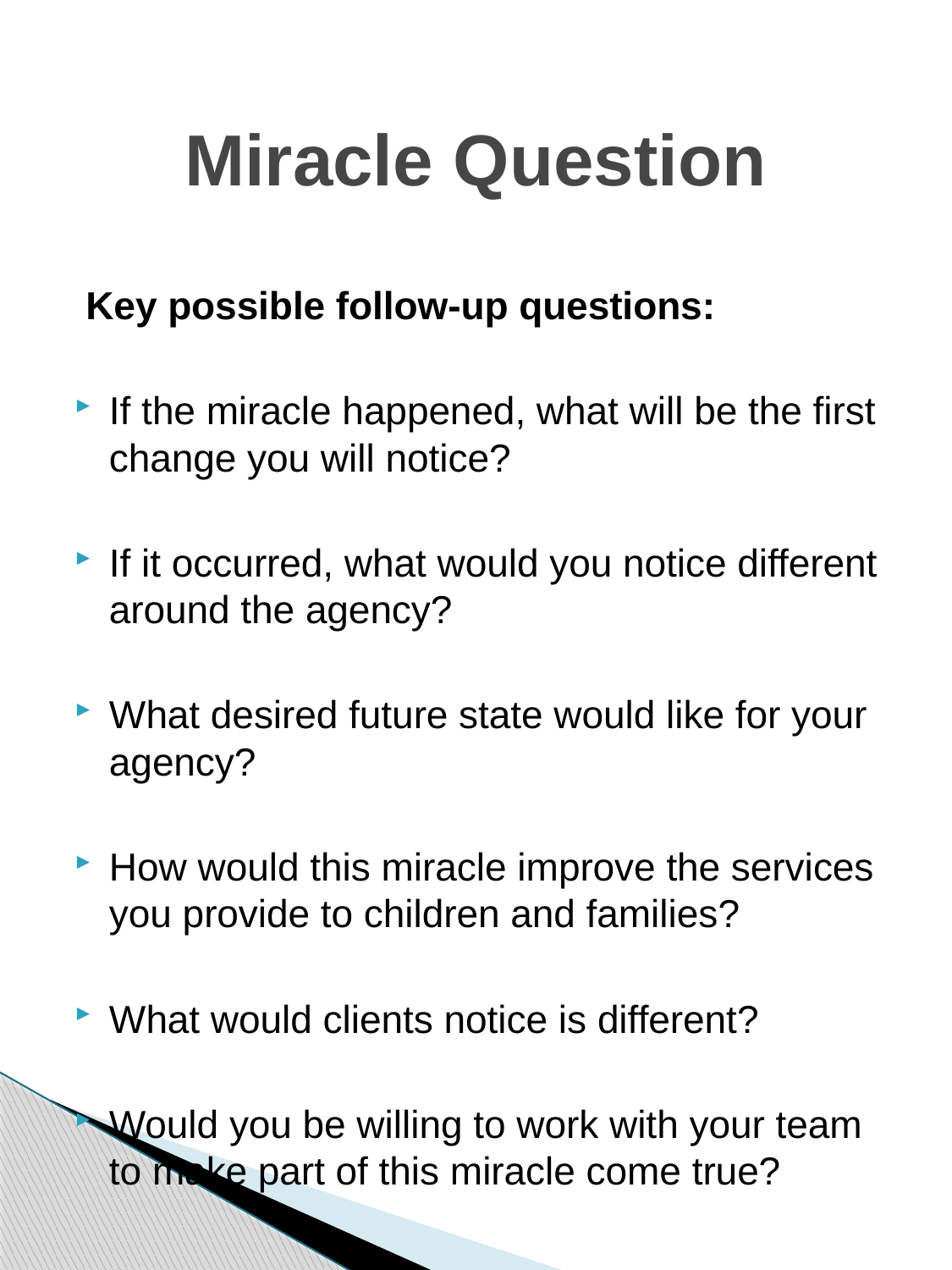

# Miracle Question
 Key possible follow-up questions:

If the miracle happened, what will be the first change you will notice?

If it occurred, what would you notice different around the agency?

What desired future state would like for your agency?

How would this miracle improve the services you provide to children and families?

What would clients notice is different?

Would you be willing to work with your team to make part of this miracle come true?